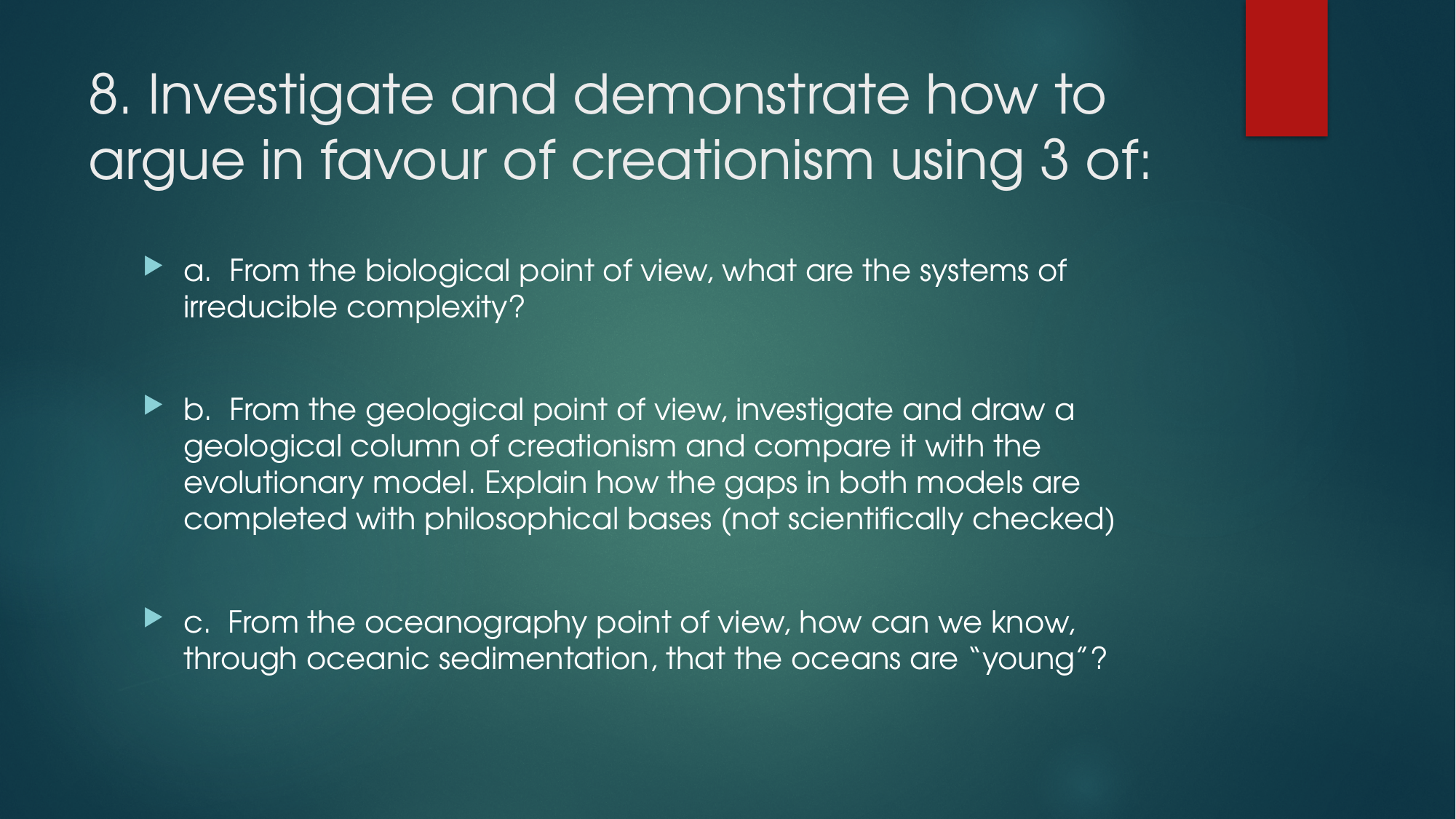

# 8. Investigate and demonstrate how to argue in favour of creationism using 3 of:
a.  From the biological point of view, what are the systems of irreducible complexity?

b.  From the geological point of view, investigate and draw a geological column of creationism and compare it with the evolutionary model. Explain how the gaps in both models are completed with philosophical bases (not scientifically checked)

c.  From the oceanography point of view, how can we know, through oceanic sedimentation, that the oceans are “young”?